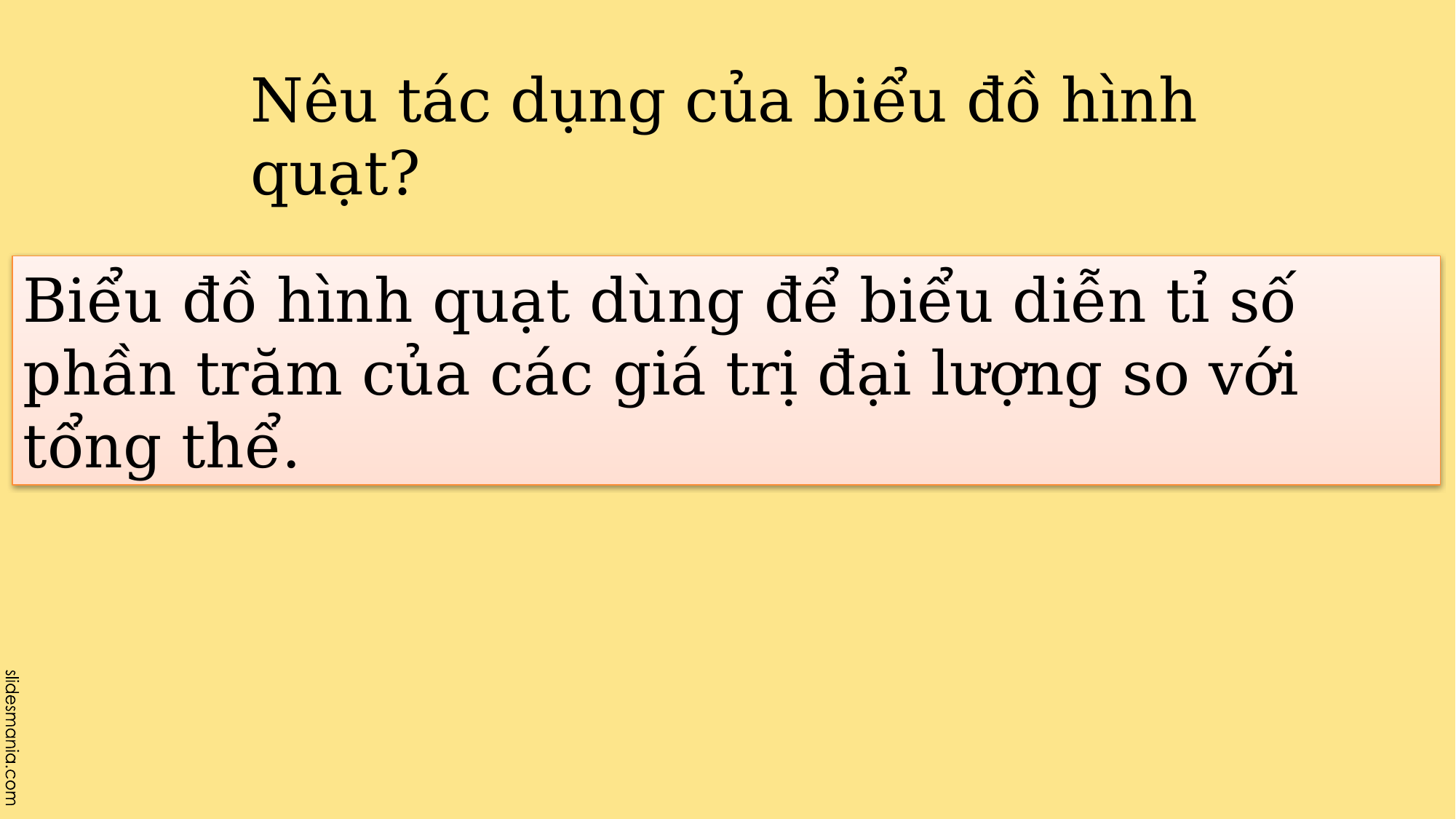

Nêu tác dụng của biểu đồ hình quạt?
Biểu đồ hình quạt dùng để biểu diễn tỉ số phần trăm của các giá trị đại lượng so với tổng thể.